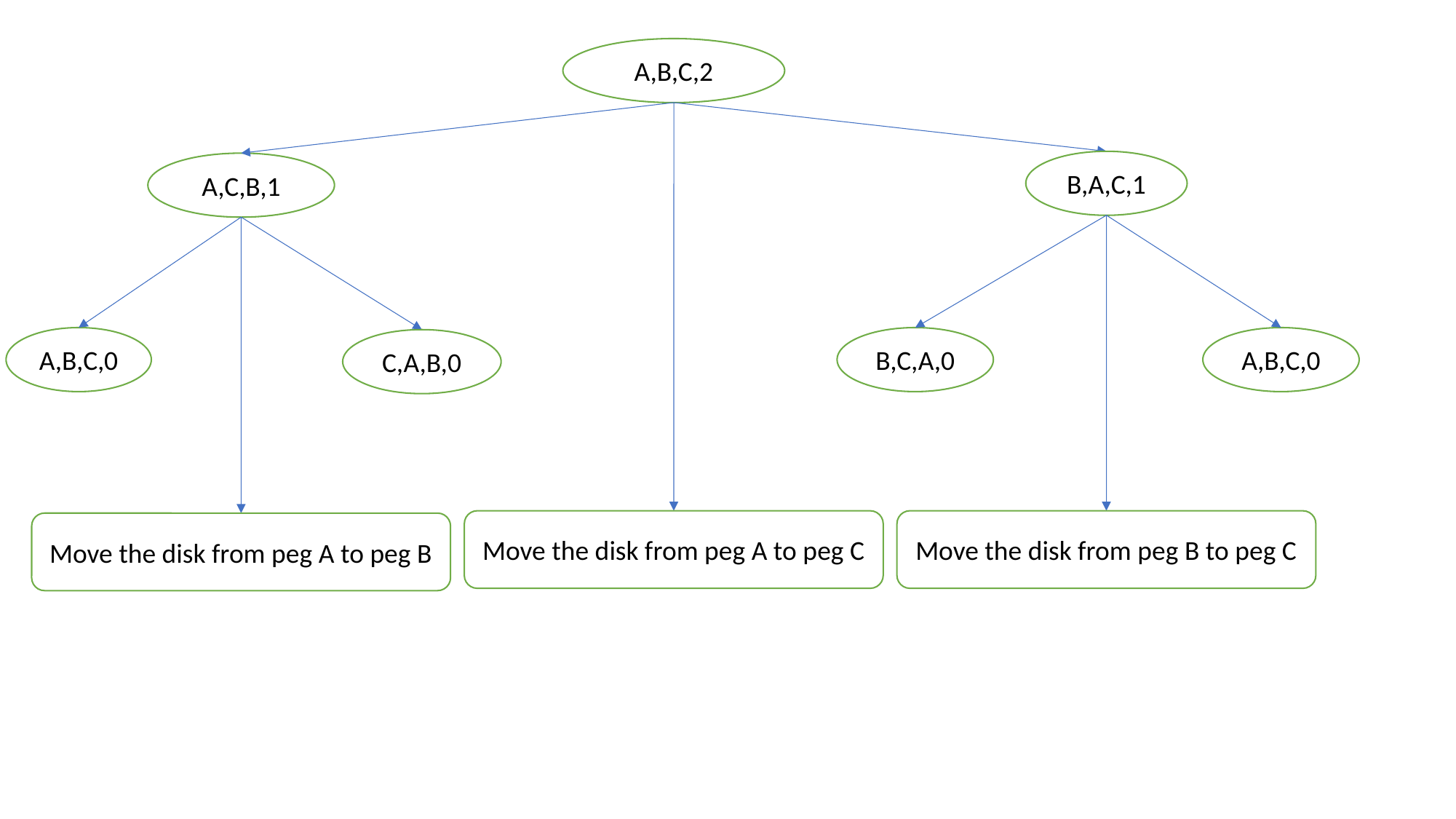

A,B,C,2

B,A,C,1

A,C,B,1

A,B,C,0

B,C,A,0

A,B,C,0

C,A,B,0

Move the disk from peg A to peg C
Move the disk from peg B to peg C
Move the disk from peg A to peg B